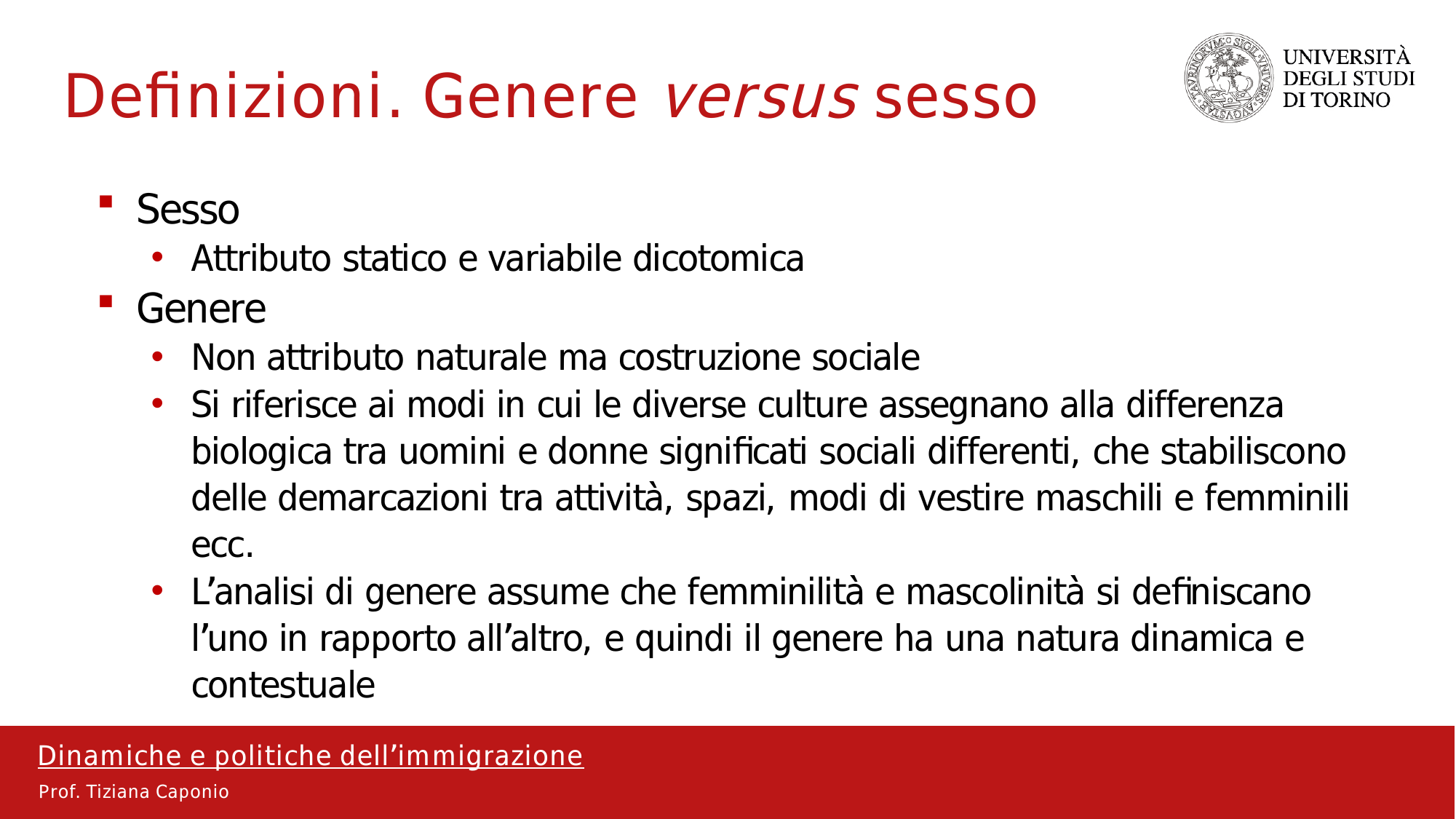

Definizioni. Genere versus sesso

Sesso
Attributo statico e variabile dicotomica
Genere
Non attributo naturale ma costruzione sociale
Si riferisce ai modi in cui le diverse culture assegnano alla differenza biologica tra uomini e donne significati sociali differenti, che stabiliscono delle demarcazioni tra attività, spazi, modi di vestire maschili e femminili ecc.
L’analisi di genere assume che femminilità e mascolinità si definiscano l’uno in rapporto all’altro, e quindi il genere ha una natura dinamica e contestuale
Dinamiche e politiche dell’immigrazione
Prof. Tiziana Caponio